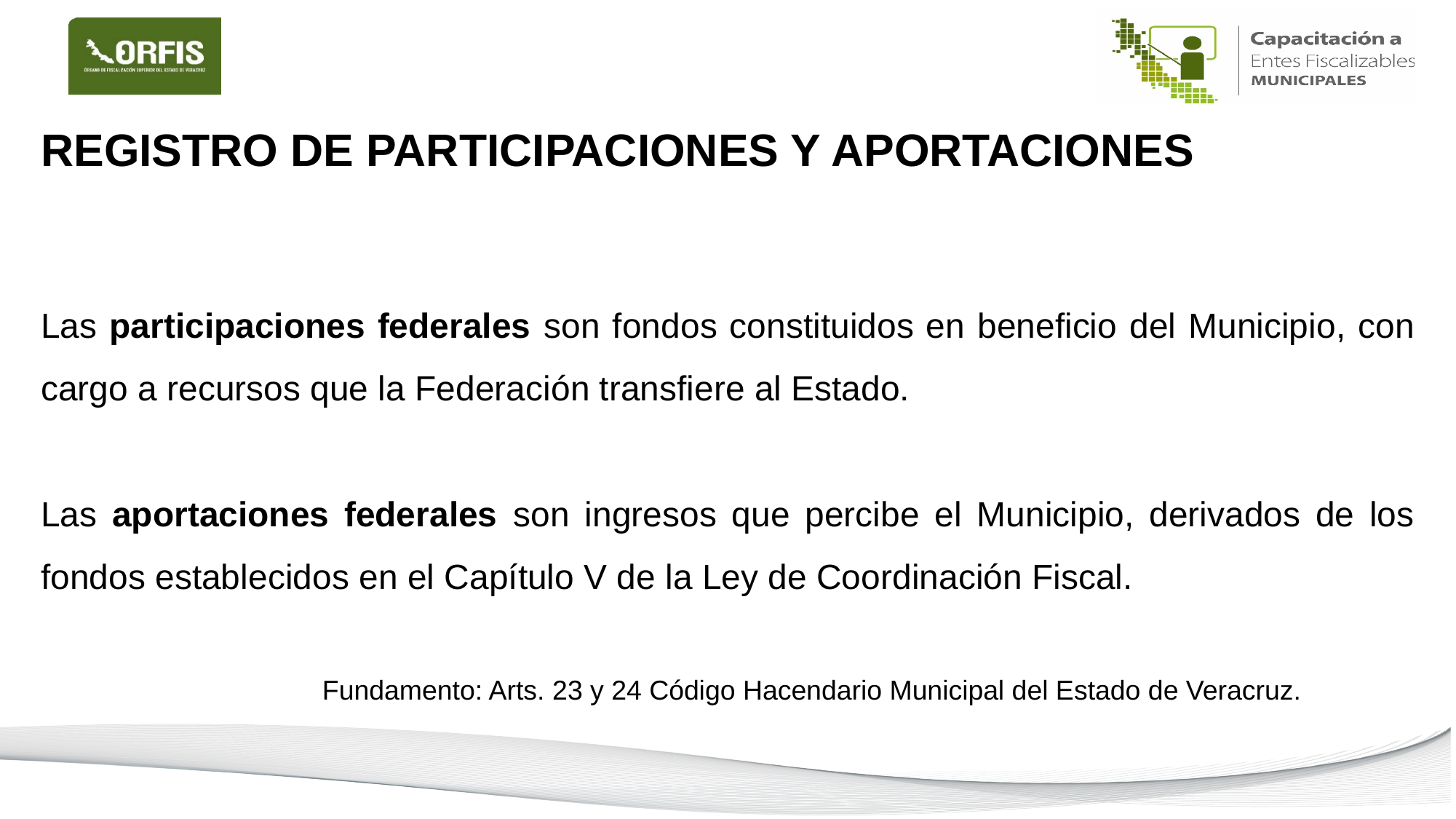

Registro de Participaciones y Aportaciones
Las participaciones federales son fondos constituidos en beneficio del Municipio, con cargo a recursos que la Federación transfiere al Estado.

Las aportaciones federales son ingresos que percibe el Municipio, derivados de los fondos establecidos en el Capítulo V de la Ley de Coordinación Fiscal.
Fundamento: Arts. 23 y 24 Código Hacendario Municipal del Estado de Veracruz.